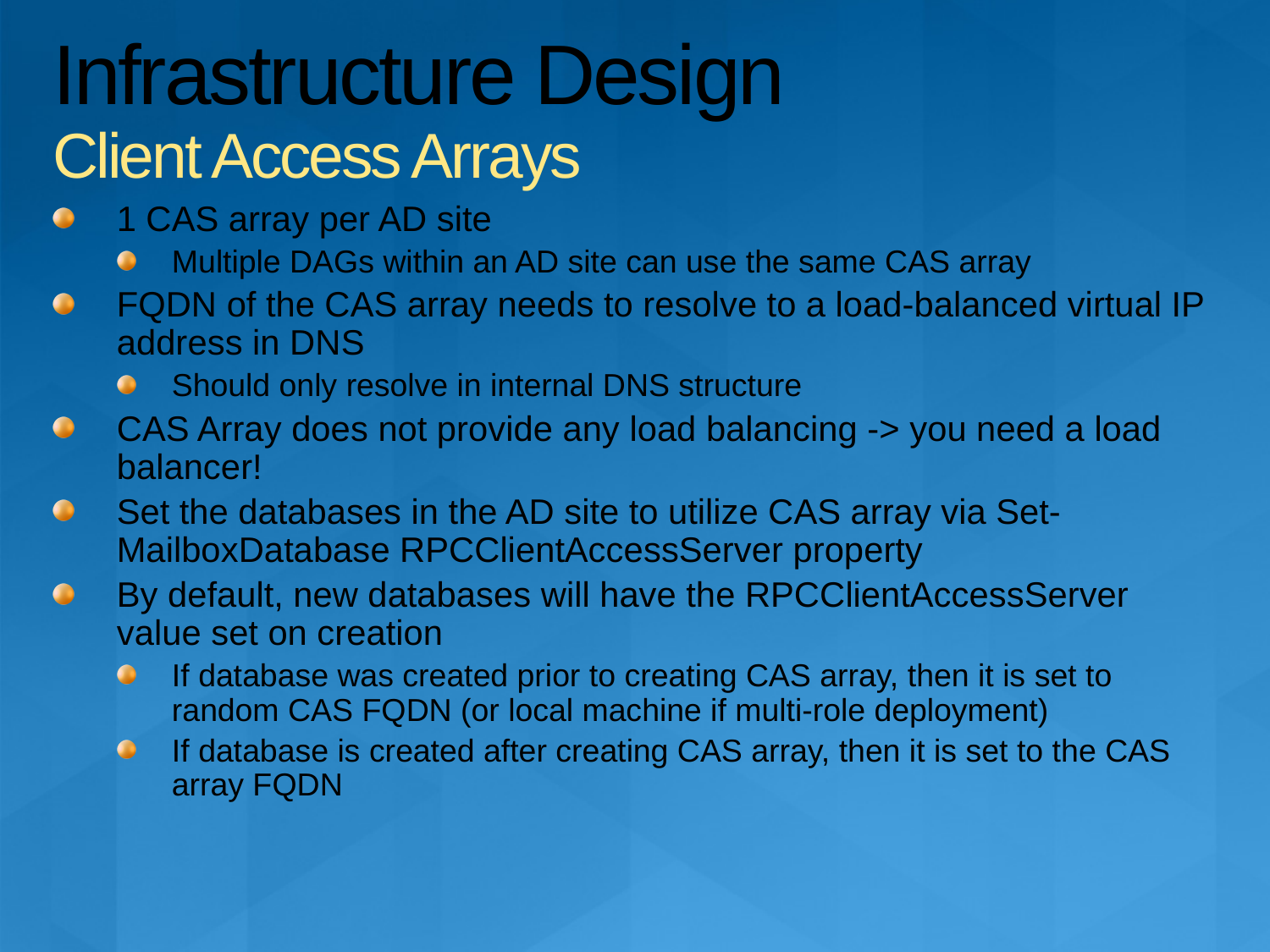

# Infrastructure Design Client Access Arrays
1 CAS array per AD site
Multiple DAGs within an AD site can use the same CAS array
FQDN of the CAS array needs to resolve to a load-balanced virtual IP address in DNS
Should only resolve in internal DNS structure
CAS Array does not provide any load balancing -> you need a load balancer!
Set the databases in the AD site to utilize CAS array via Set-MailboxDatabase RPCClientAccessServer property
By default, new databases will have the RPCClientAccessServer value set on creation
If database was created prior to creating CAS array, then it is set to random CAS FQDN (or local machine if multi-role deployment)
If database is created after creating CAS array, then it is set to the CAS array FQDN